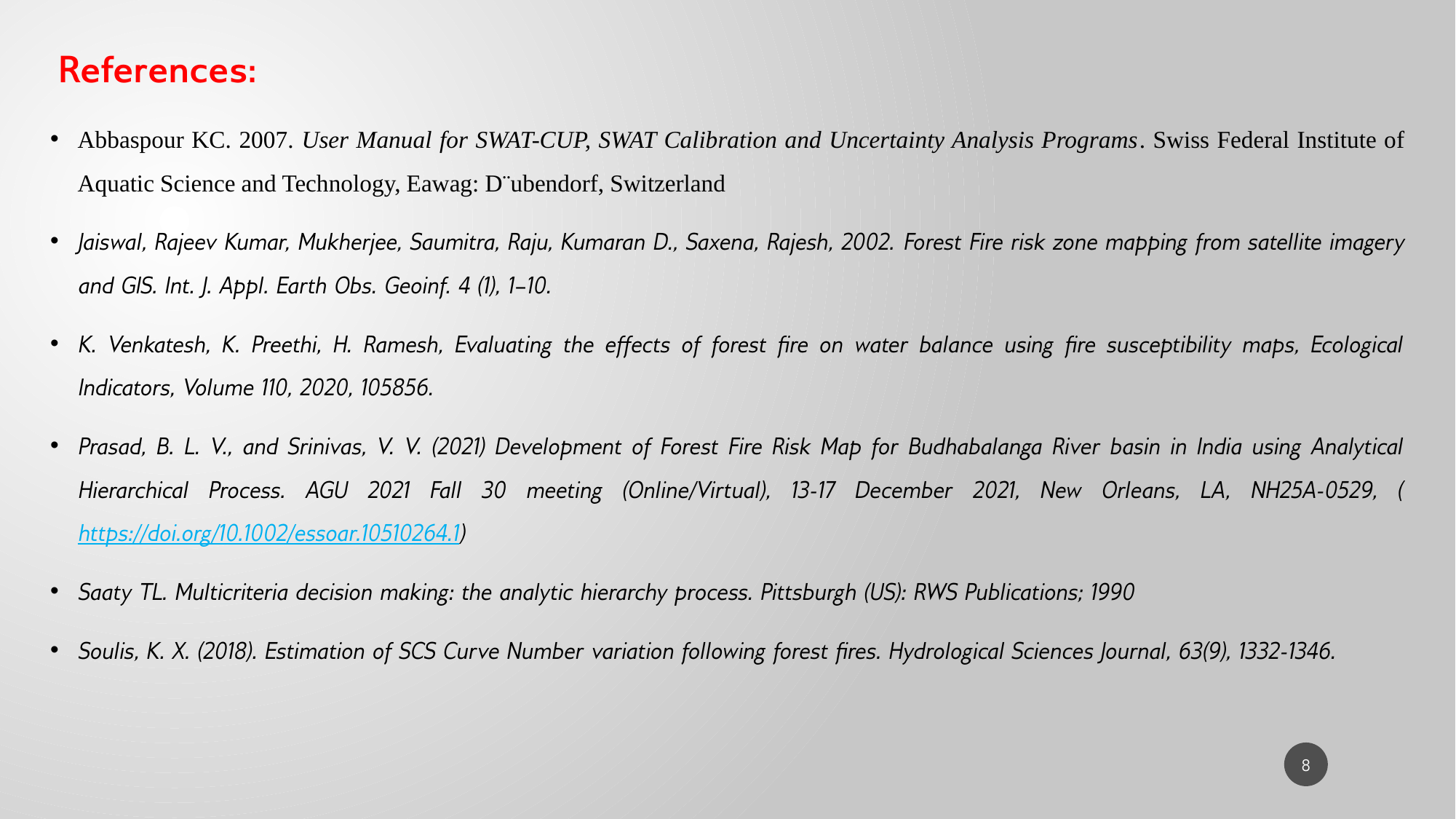

References:
Abbaspour KC. 2007. User Manual for SWAT-CUP, SWAT Calibration and Uncertainty Analysis Programs. Swiss Federal Institute of Aquatic Science and Technology, Eawag: D¨ubendorf, Switzerland
Jaiswal, Rajeev Kumar, Mukherjee, Saumitra, Raju, Kumaran D., Saxena, Rajesh, 2002. Forest Fire risk zone mapping from satellite imagery and GIS. Int. J. Appl. Earth Obs. Geoinf. 4 (1), 1–10.
K. Venkatesh, K. Preethi, H. Ramesh, Evaluating the effects of forest fire on water balance using fire susceptibility maps, Ecological Indicators, Volume 110, 2020, 105856.
Prasad, B. L. V., and Srinivas, V. V. (2021) Development of Forest Fire Risk Map for Budhabalanga River basin in India using Analytical Hierarchical Process. AGU 2021 Fall 30 meeting (Online/Virtual), 13-17 December 2021, New Orleans, LA, NH25A-0529, (https://doi.org/10.1002/essoar.10510264.1)
Saaty TL. Multicriteria decision making: the analytic hierarchy process. Pittsburgh (US): RWS Publications; 1990
Soulis, K. X. (2018). Estimation of SCS Curve Number variation following forest fires. Hydrological Sciences Journal, 63(9), 1332-1346.

8